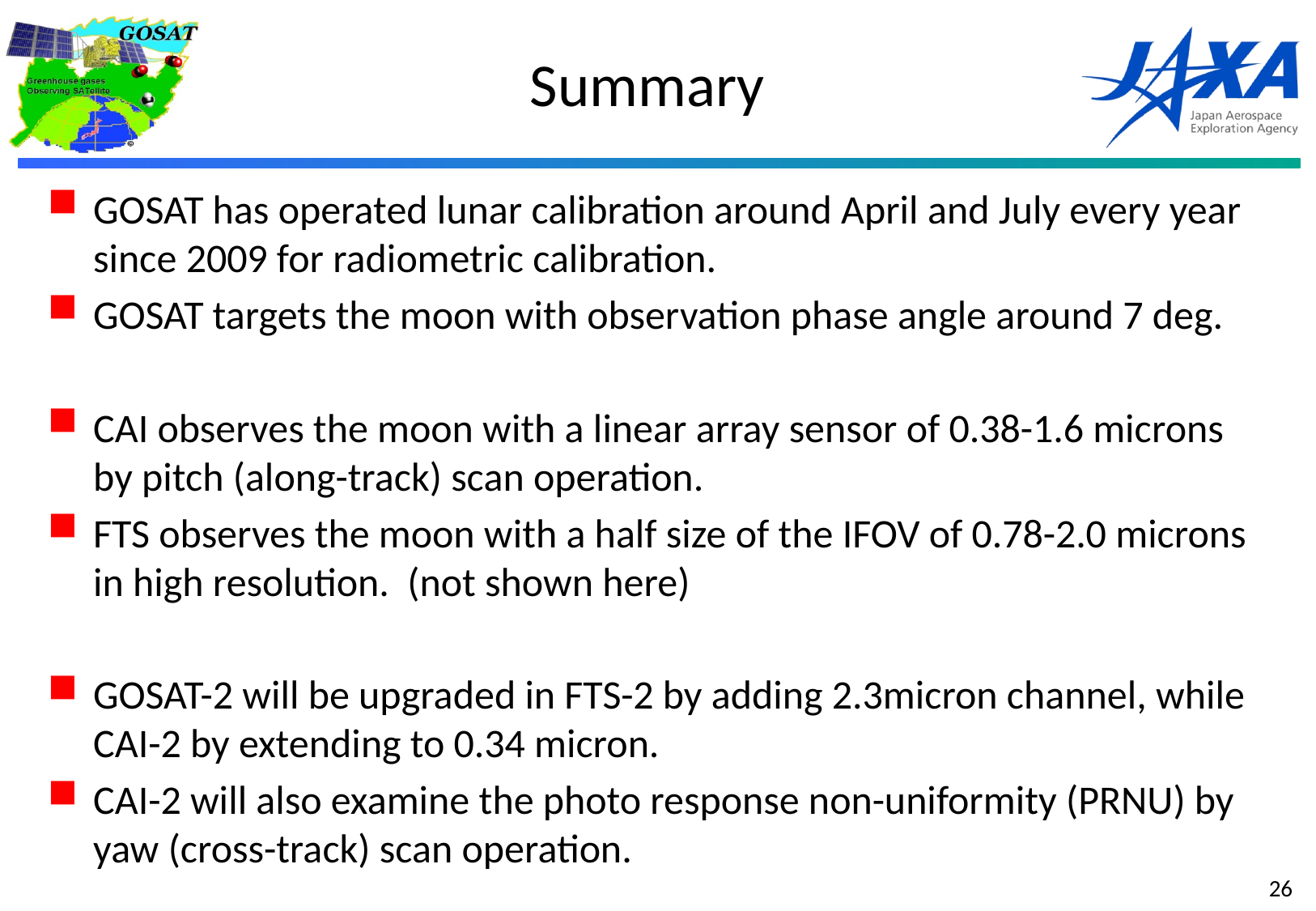

# Summary
GOSAT has operated lunar calibration around April and July every year since 2009 for radiometric calibration.
GOSAT targets the moon with observation phase angle around 7 deg.

CAI observes the moon with a linear array sensor of 0.38-1.6 microns by pitch (along-track) scan operation.
FTS observes the moon with a half size of the IFOV of 0.78-2.0 microns in high resolution.  (not shown here)

GOSAT-2 will be upgraded in FTS-2 by adding 2.3micron channel, while CAI-2 by extending to 0.34 micron.
CAI-2 will also examine the photo response non-uniformity (PRNU) by yaw (cross-track) scan operation.
26